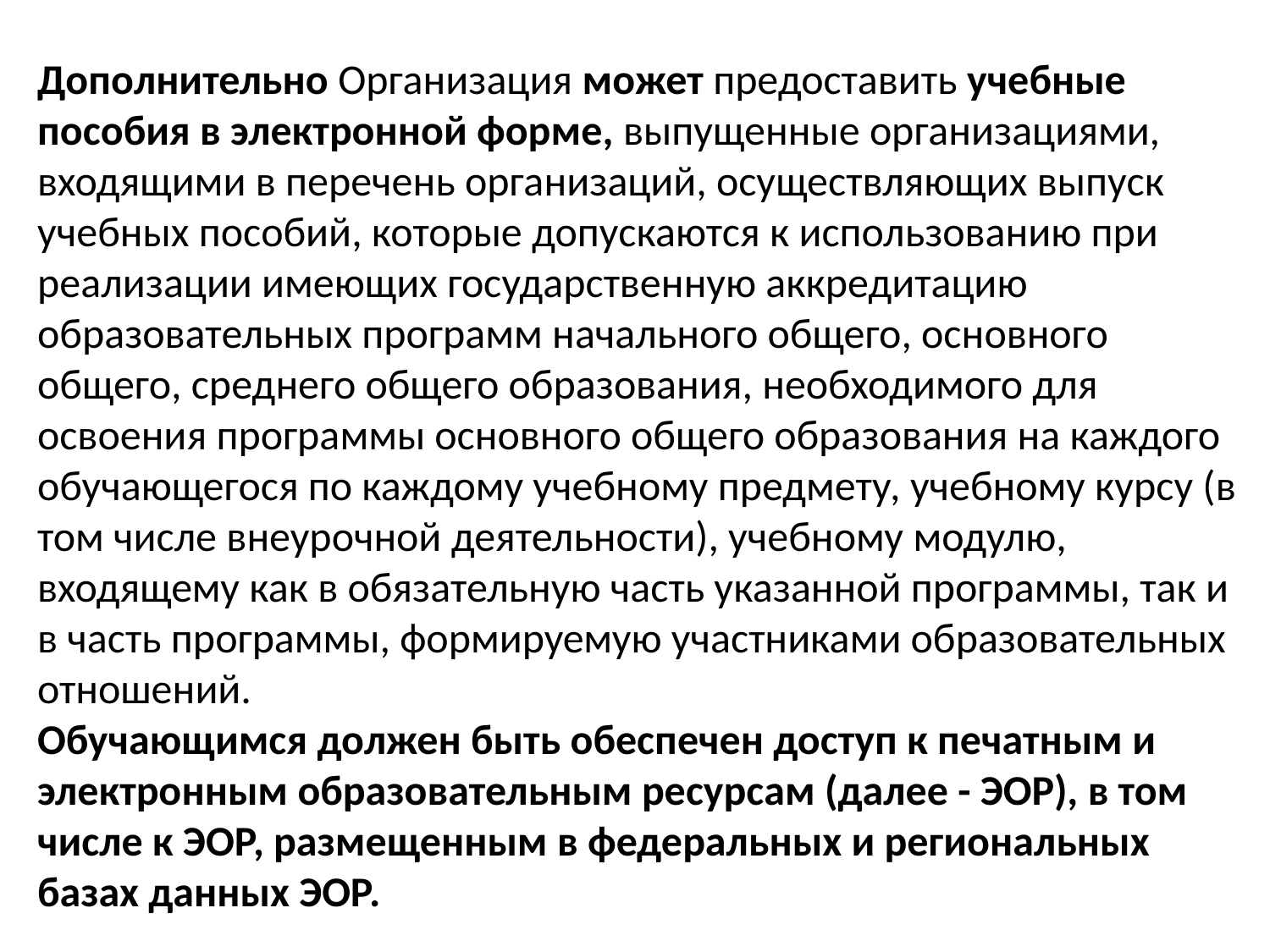

Дополнительно Организация может предоставить учебные пособия в электронной форме, выпущенные организациями, входящими в перечень организаций, осуществляющих выпуск учебных пособий, которые допускаются к использованию при реализации имеющих государственную аккредитацию образовательных программ начального общего, основного общего, среднего общего образования, необходимого для освоения программы основного общего образования на каждого обучающегося по каждому учебному предмету, учебному курсу (в том числе внеурочной деятельности), учебному модулю, входящему как в обязательную часть указанной программы, так и в часть программы, формируемую участниками образовательных отношений.
Обучающимся должен быть обеспечен доступ к печатным и электронным образовательным ресурсам (далее - ЭОР), в том числе к ЭОР, размещенным в федеральных и региональных базах данных ЭОР.